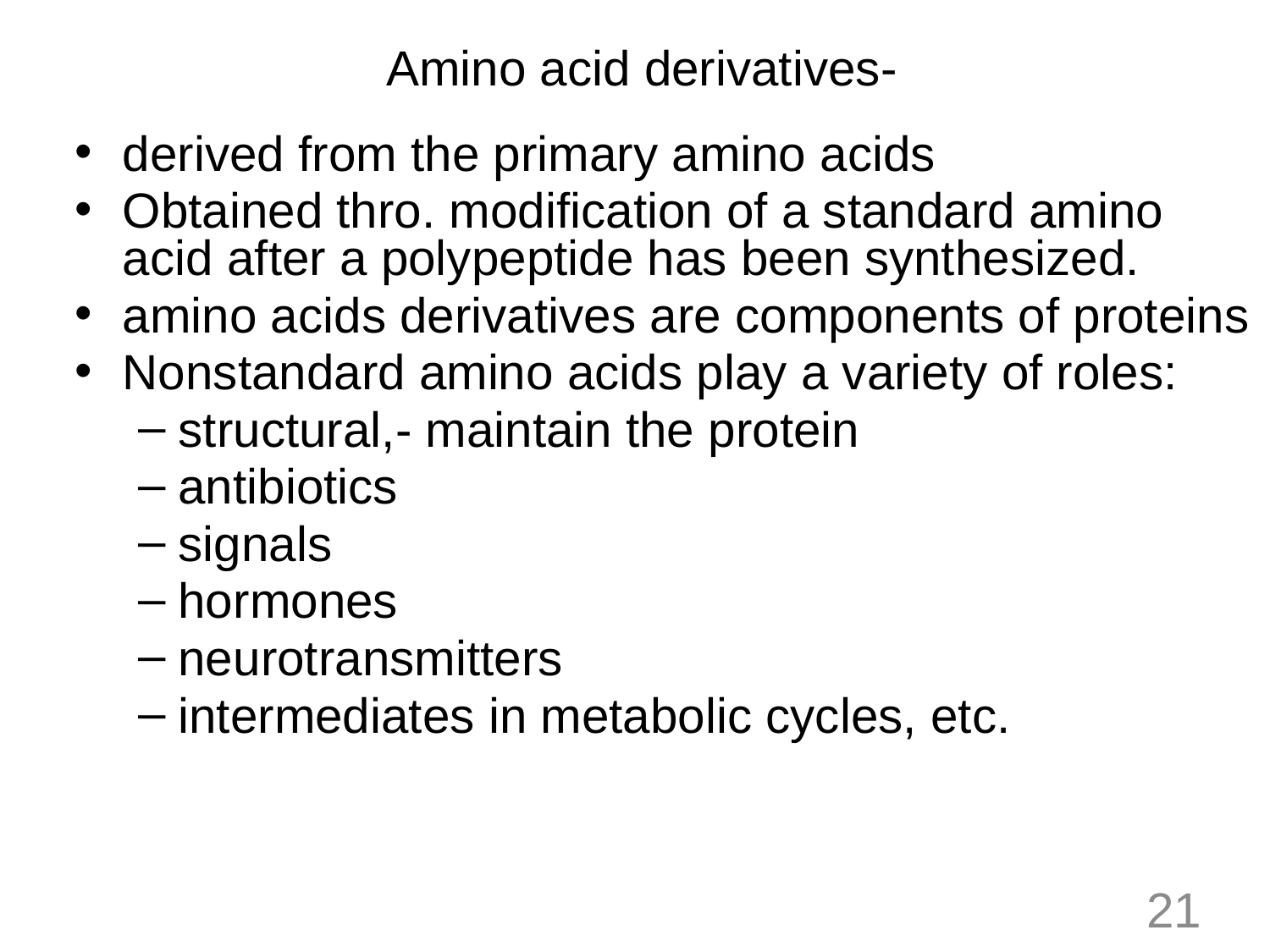

# Amino acid derivatives-
derived from the primary amino acids
Obtained thro. modification of a standard amino acid after a polypeptide has been synthesized.
amino acids derivatives are components of proteins
Nonstandard amino acids play a variety of roles:
structural,- maintain the protein
antibiotics
signals
hormones
neurotransmitters
intermediates in metabolic cycles, etc.

21